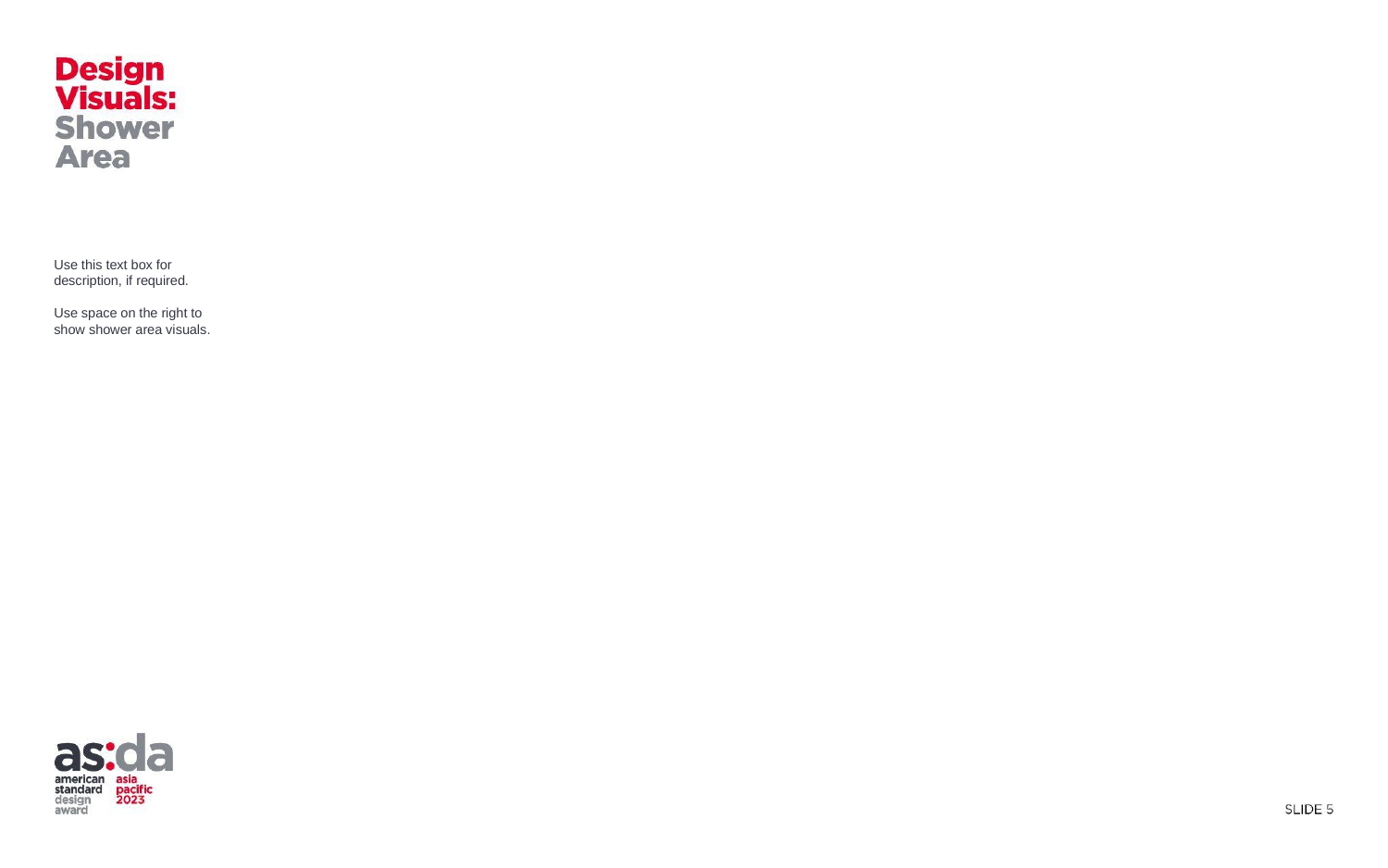

Use this text box for description, if required.

Use space on the right to
show shower area visuals.